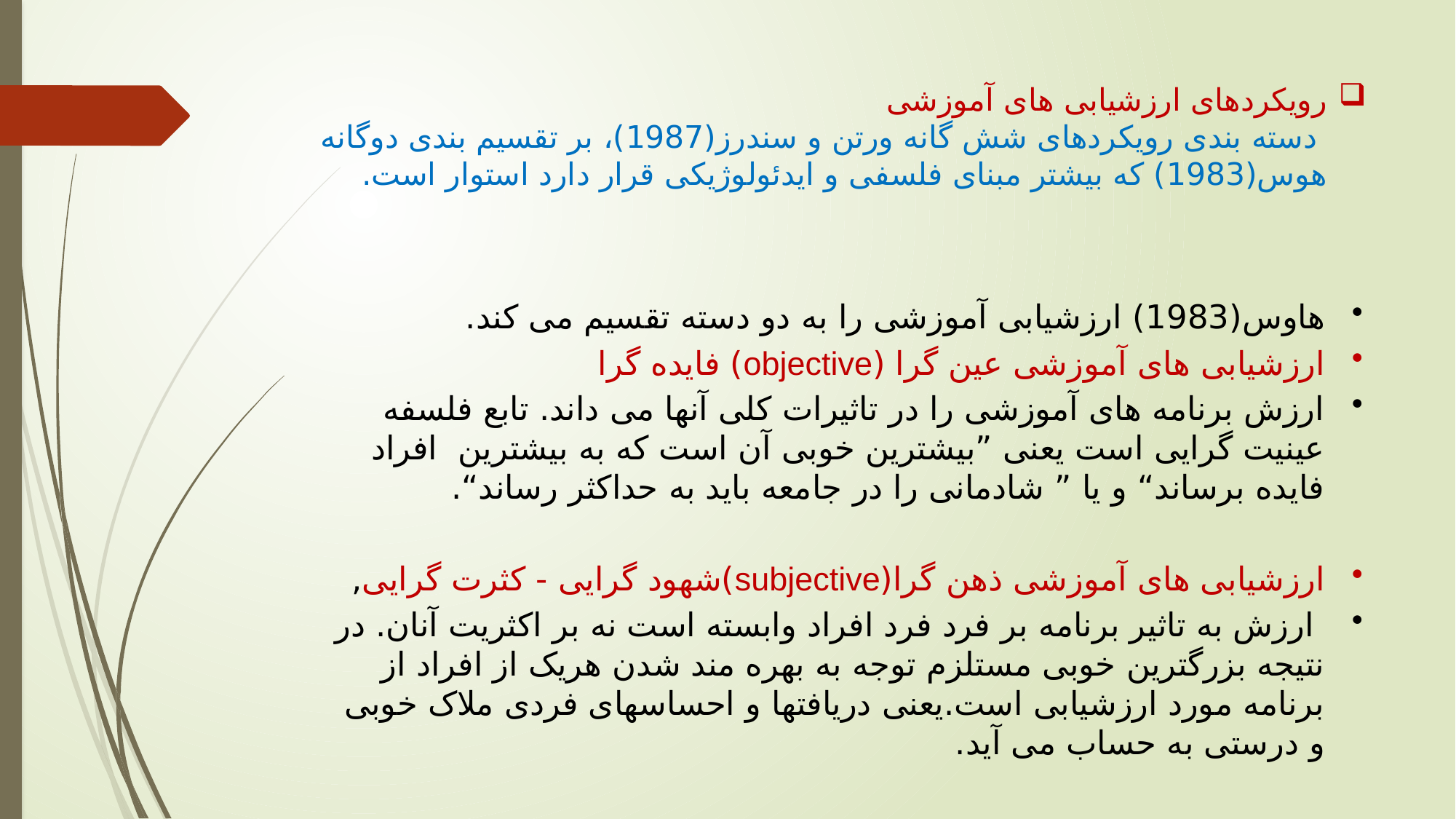

# رویکردهای ارزشیابی های آموزشی دسته بندی رویکردهای شش گانه ورتن و سندرز(1987)، بر تقسیم بندی دوگانه هوس(1983) که بیشتر مبنای فلسفی و ایدئولوژیکی قرار دارد استوار است.

هاوس(1983) ارزشیابی آموزشی را به دو دسته تقسیم می کند.
ارزشیابی های آموزشی عین گرا (objective) فایده گرا
ارزش برنامه های آموزشی را در تاثیرات کلی آنها می داند. تابع فلسفه عینیت گرایی است یعنی ”بیشترین خوبی آن است که به بیشترین  افراد فایده برساند“ و یا ” شادمانی را در جامعه باید به حداکثر رساند“.

ارزشیابی های آموزشی ذهن گرا(subjective)شهود گرایی - کثرت گرایی,
 ارزش به تاثیر برنامه بر فرد فرد افراد وابسته است نه بر اکثریت آنان. در نتیجه بزرگترین خوبی مستلزم توجه به بهره مند شدن هریک از افراد از برنامه مورد ارزشیابی است.یعنی دریافتها و احساسهای فردی ملاک خوبی و درستی به حساب می آید.